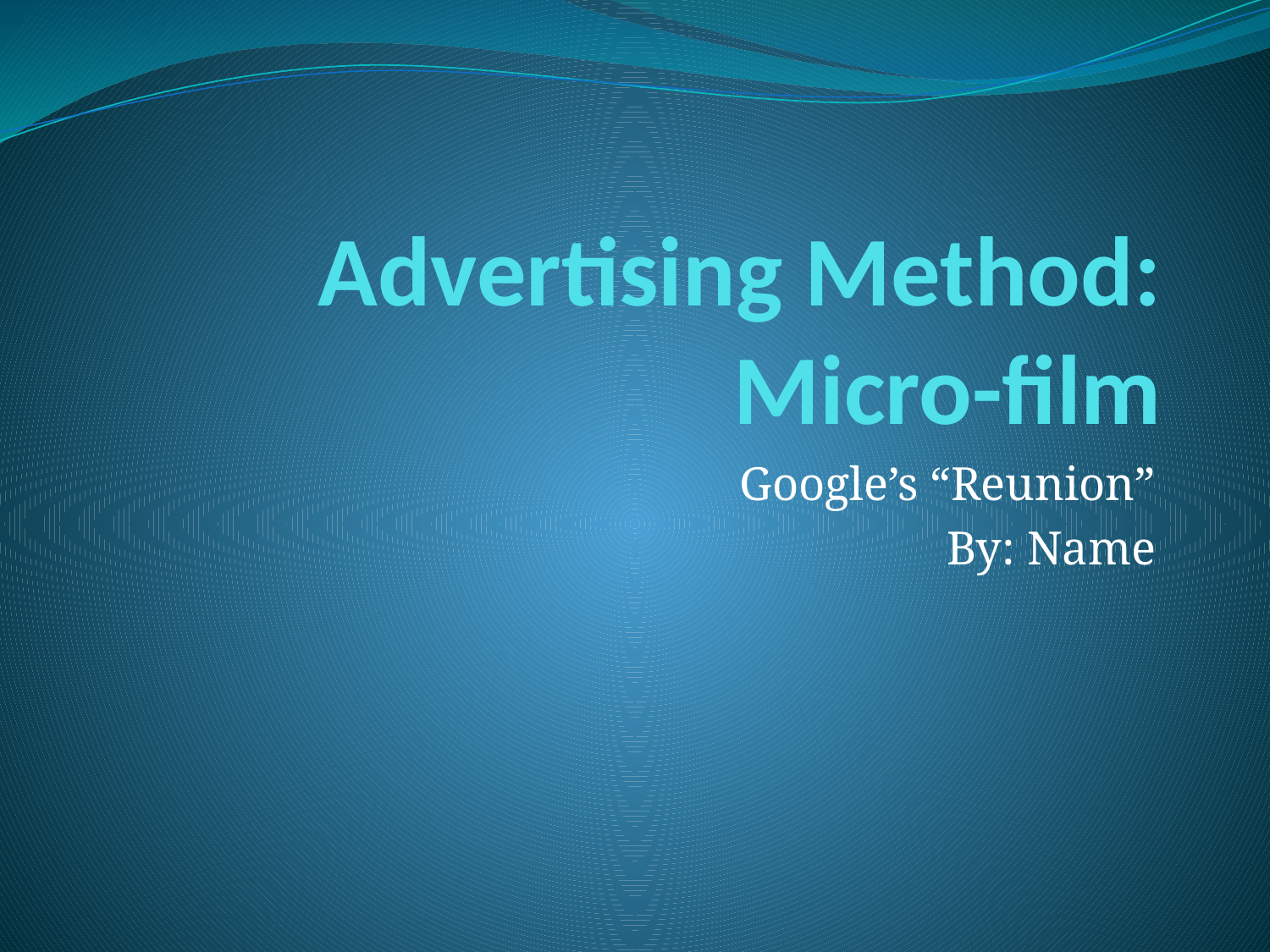

# Advertising Method: Micro-film
Google’s “Reunion”
By: Name